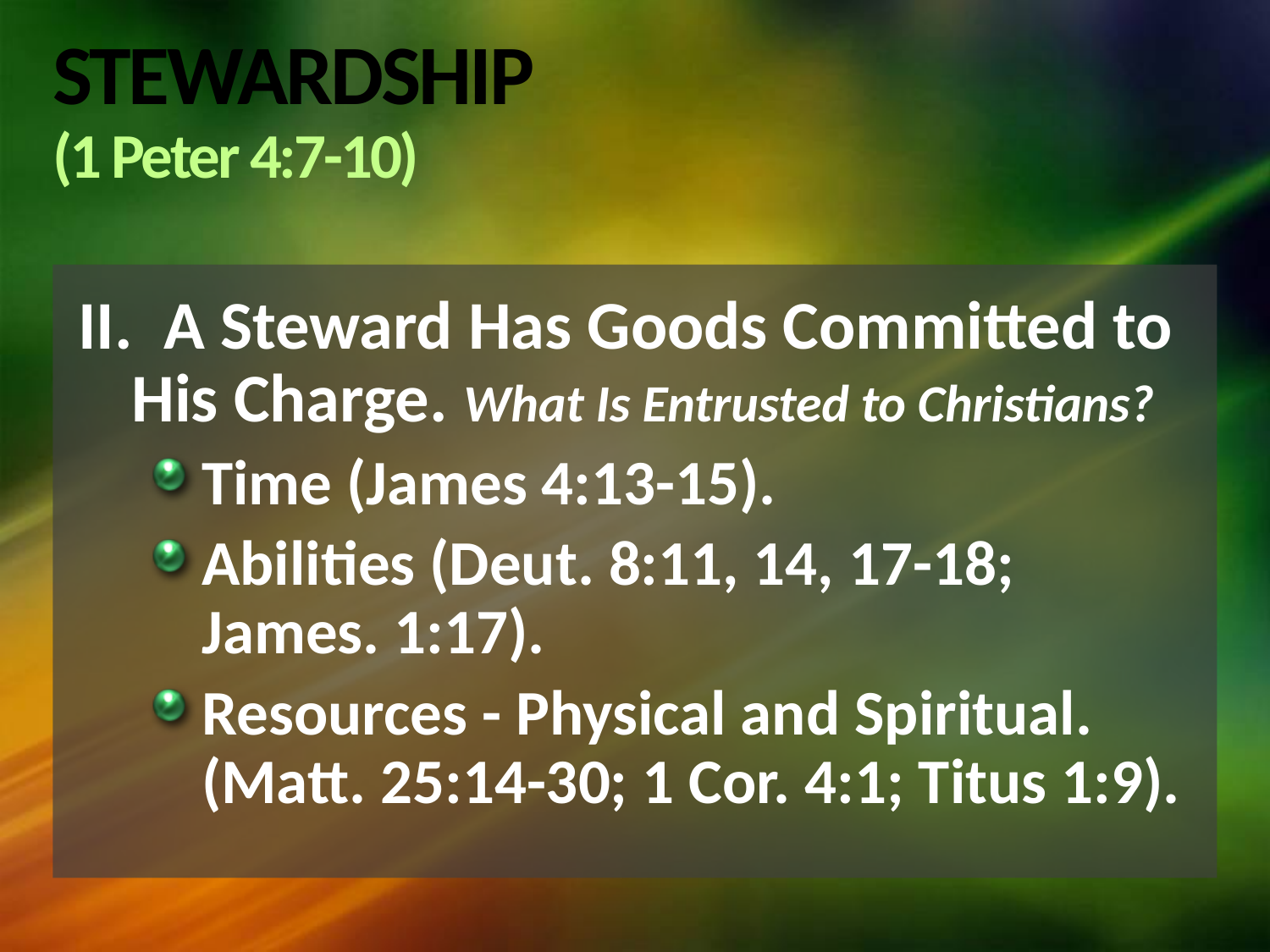

# STEWARDSHIP (1 Peter 4:7-10)
II.  A Steward Has Goods Committed to His Charge. What Is Entrusted to Christians?
Time (James 4:13-15).
Abilities (Deut. 8:11, 14, 17-18;         James. 1:17).
Resources - Physical and Spiritual. (Matt. 25:14-30; 1 Cor. 4:1; Titus 1:9).